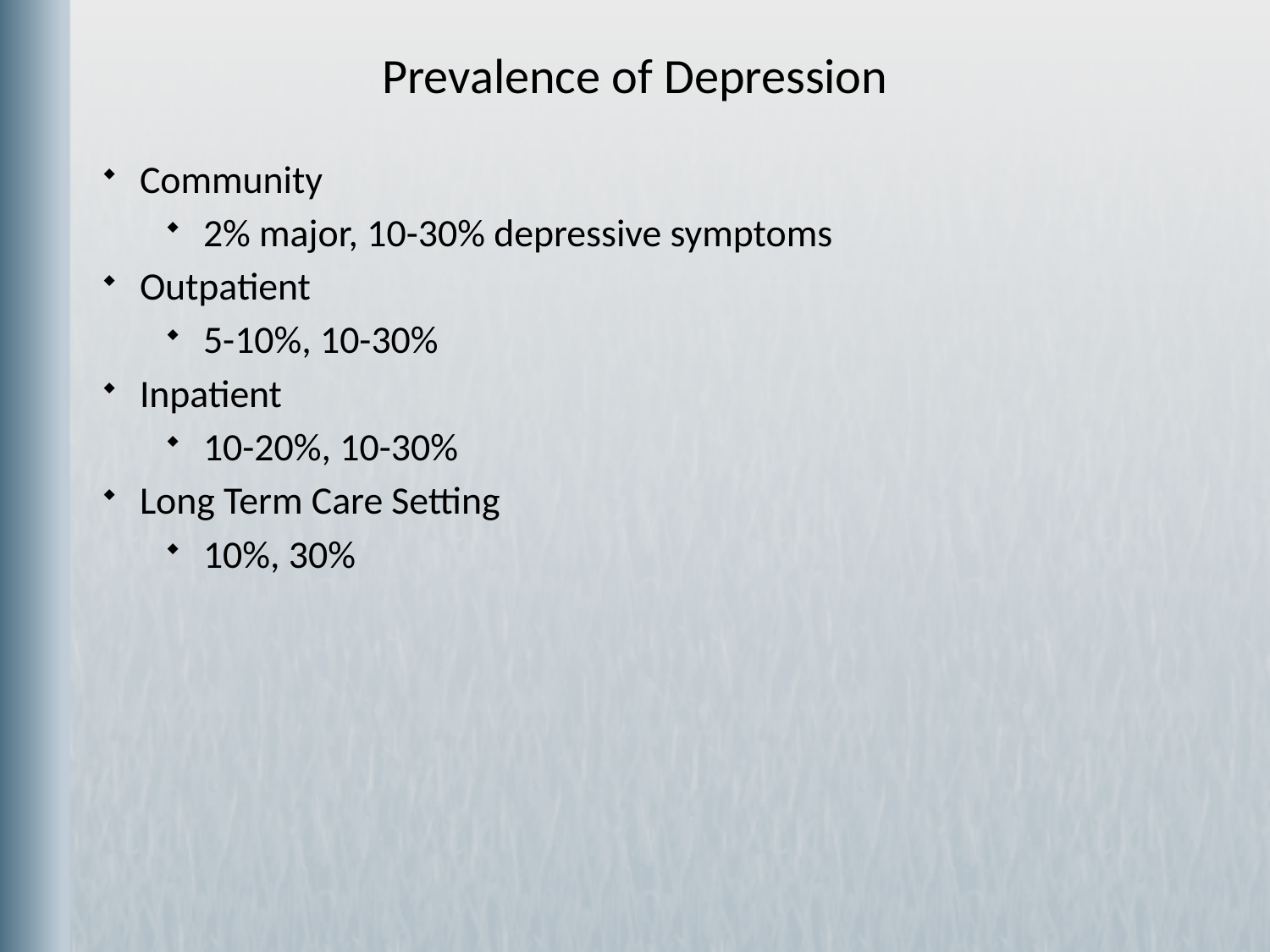

Prevalence of Depression
Community
2% major, 10-30% depressive symptoms
Outpatient
5-10%, 10-30%
Inpatient
10-20%, 10-30%
Long Term Care Setting
10%, 30%